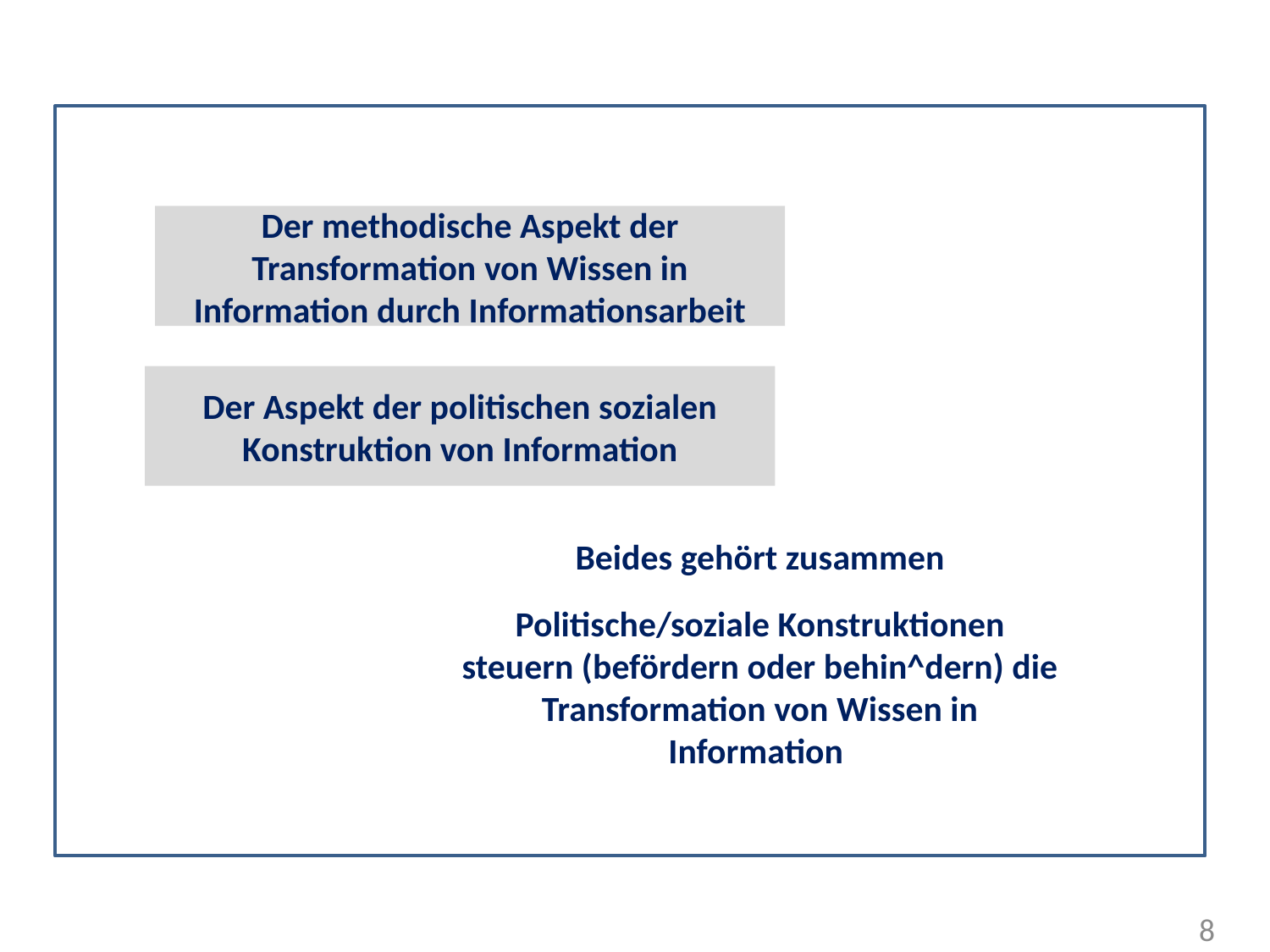

Der methodische Aspekt der Transformation von Wissen in Information durch Informationsarbeit
Der Aspekt der politischen sozialen Konstruktion von Information
Beides gehört zusammen
Politische/soziale Konstruktionen steuern (befördern oder behin^dern) die Transformation von Wissen in Information